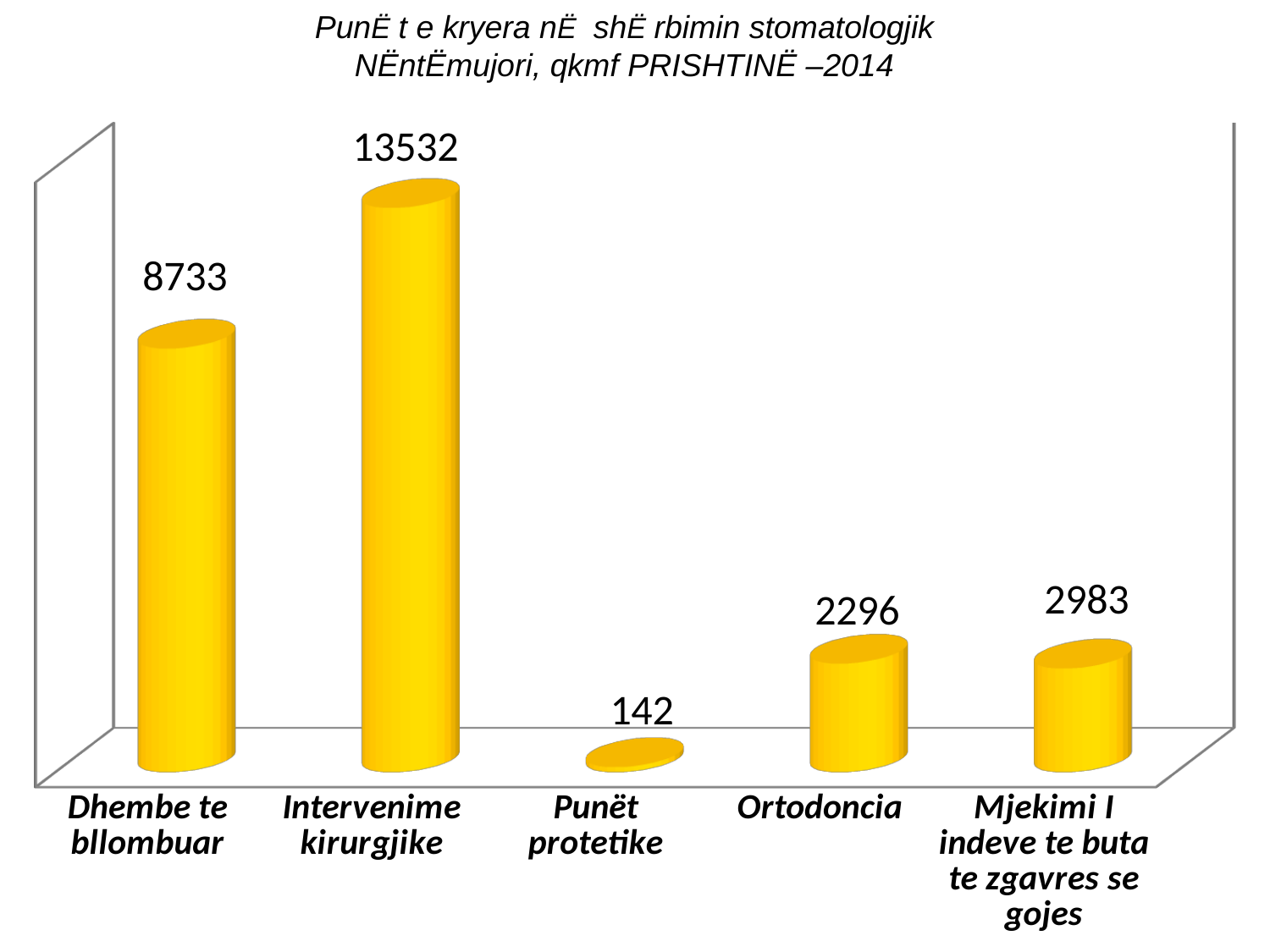

# PunË t e kryera nË  shË rbimin stomatologjik NËntËmujori, qkmf PRISHTINË –2014

[unsupported chart]